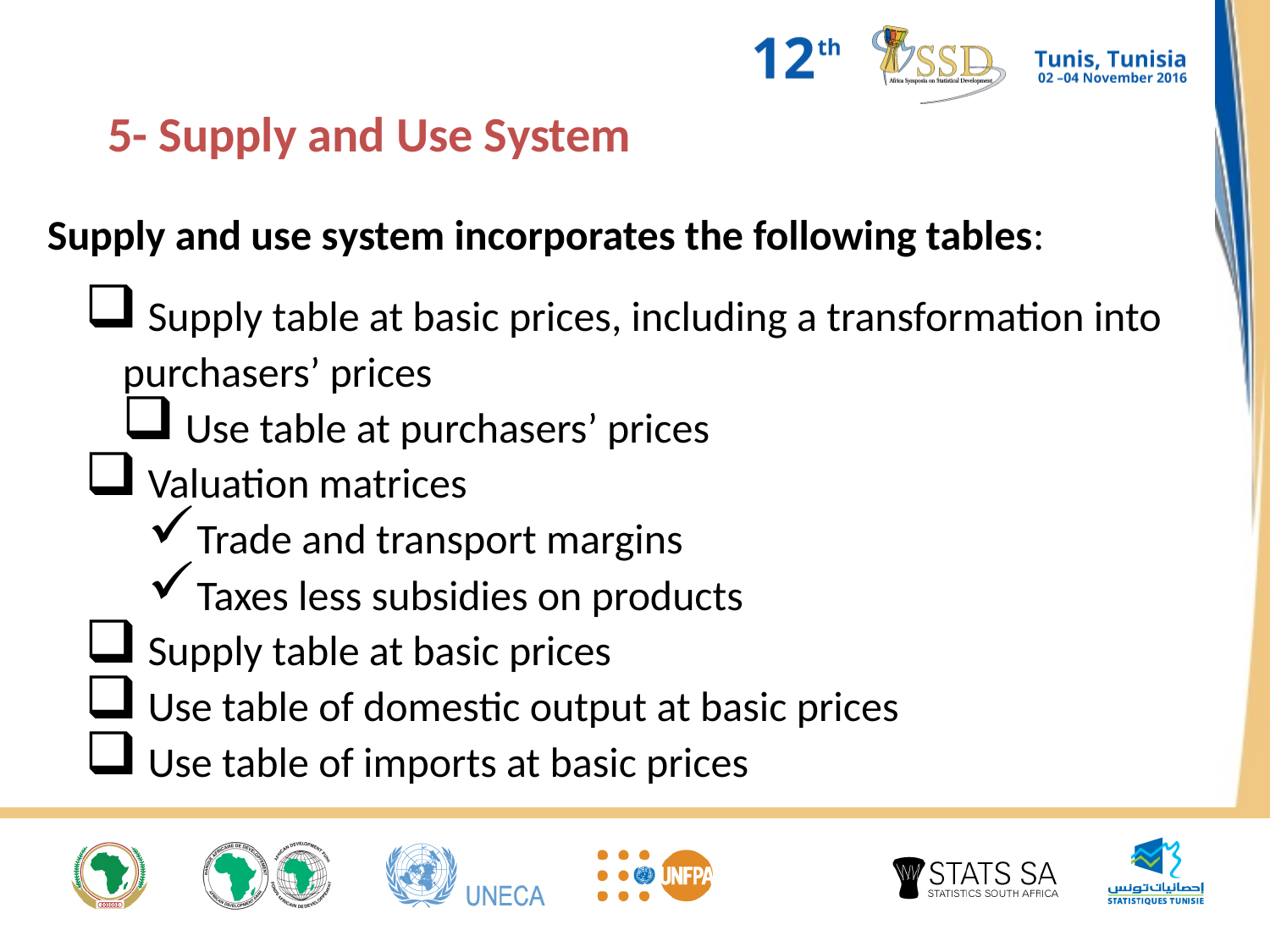

5- Supply and Use System

Supply and use system incorporates the following tables:

 Supply table at basic prices, including a transformation into purchasers’ prices
 Use table at purchasers’ prices
 Valuation matrices
Trade and transport margins
Taxes less subsidies on products
 Supply table at basic prices
 Use table of domestic output at basic prices
 Use table of imports at basic prices